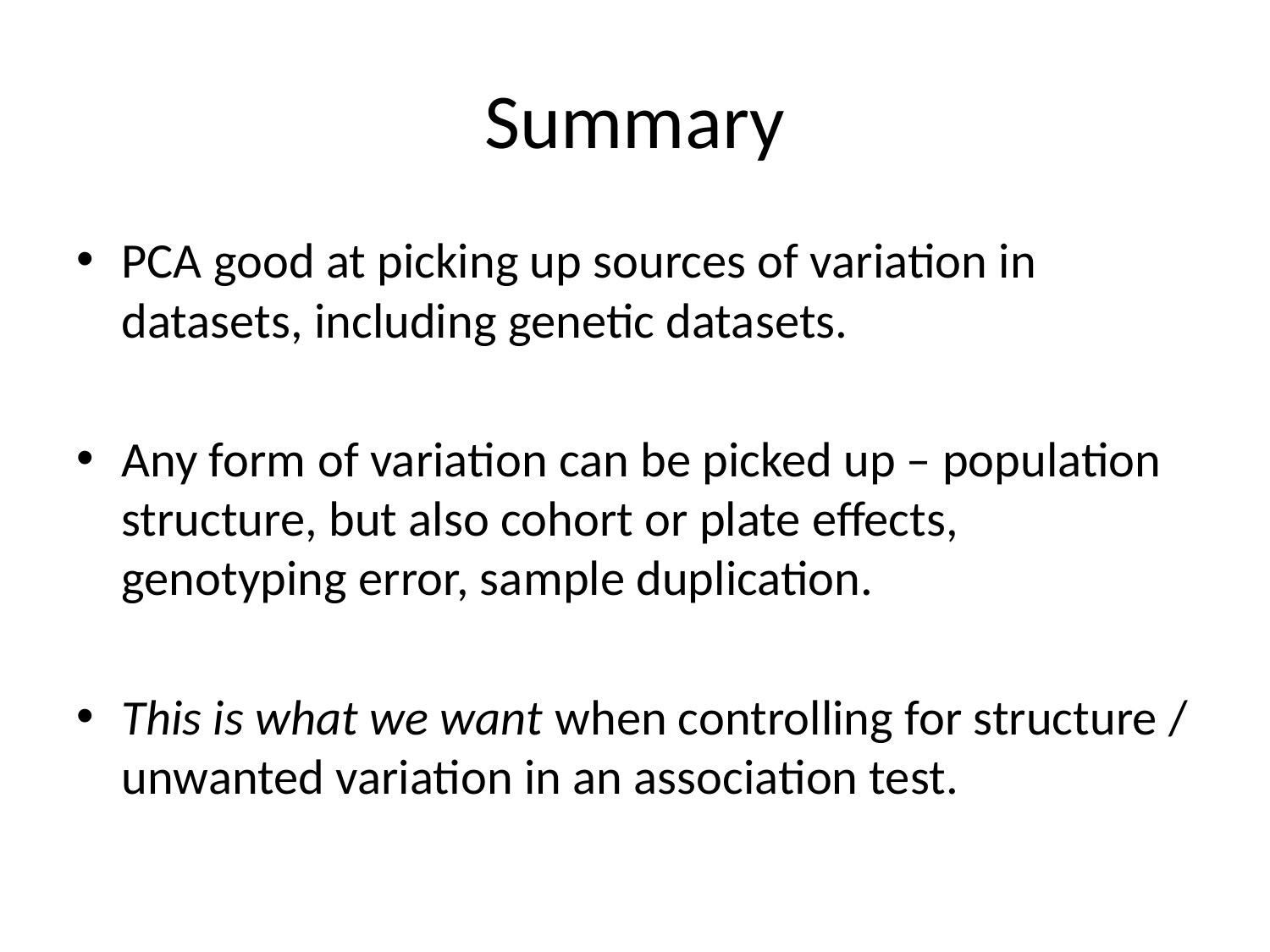

# Summary
PCA good at picking up sources of variation in datasets, including genetic datasets.

Any form of variation can be picked up – population structure, but also cohort or plate effects, genotyping error, sample duplication.

This is what we want when controlling for structure / unwanted variation in an association test.